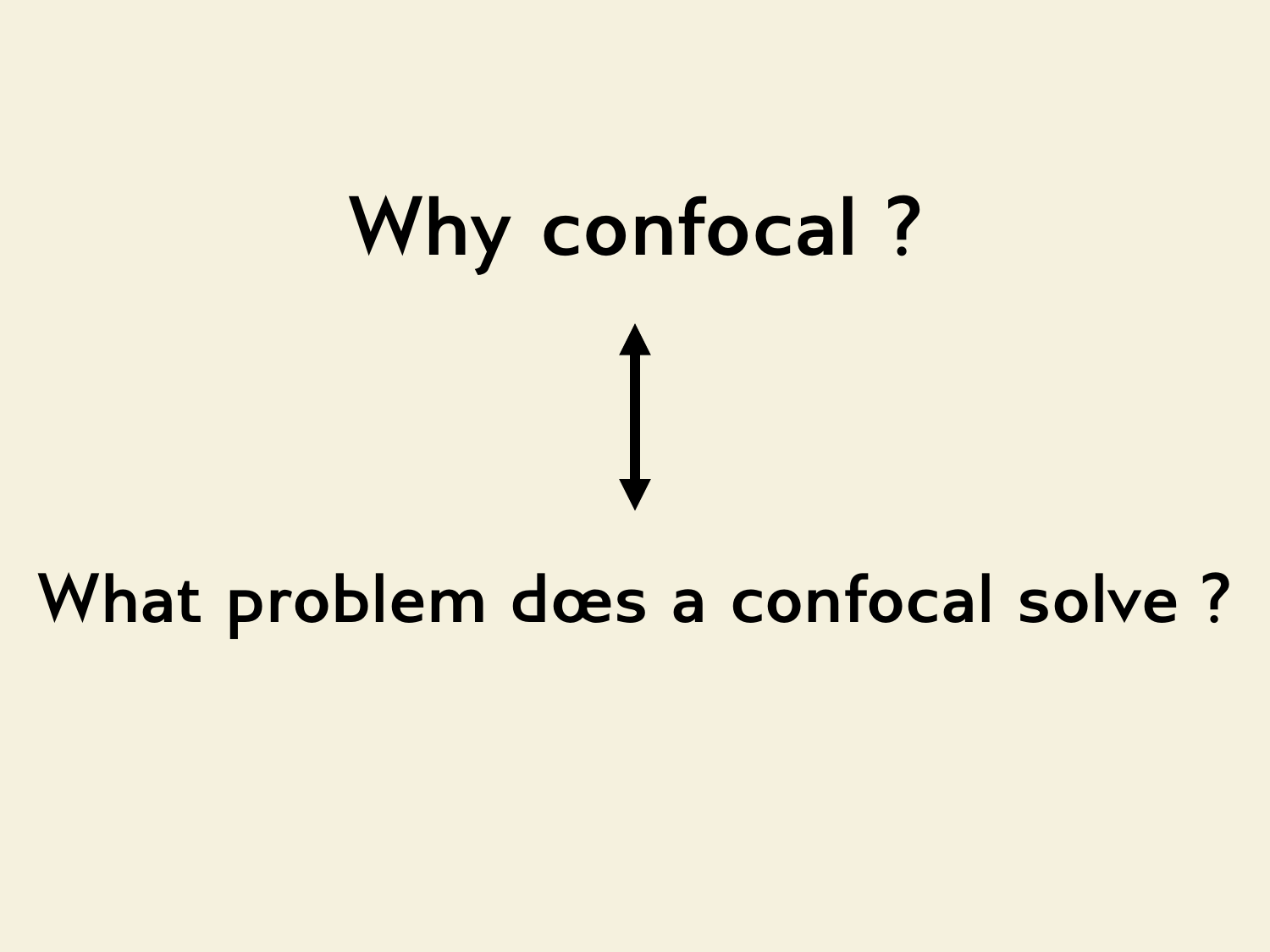

Why confocal ?
What problem does a confocal solve ?